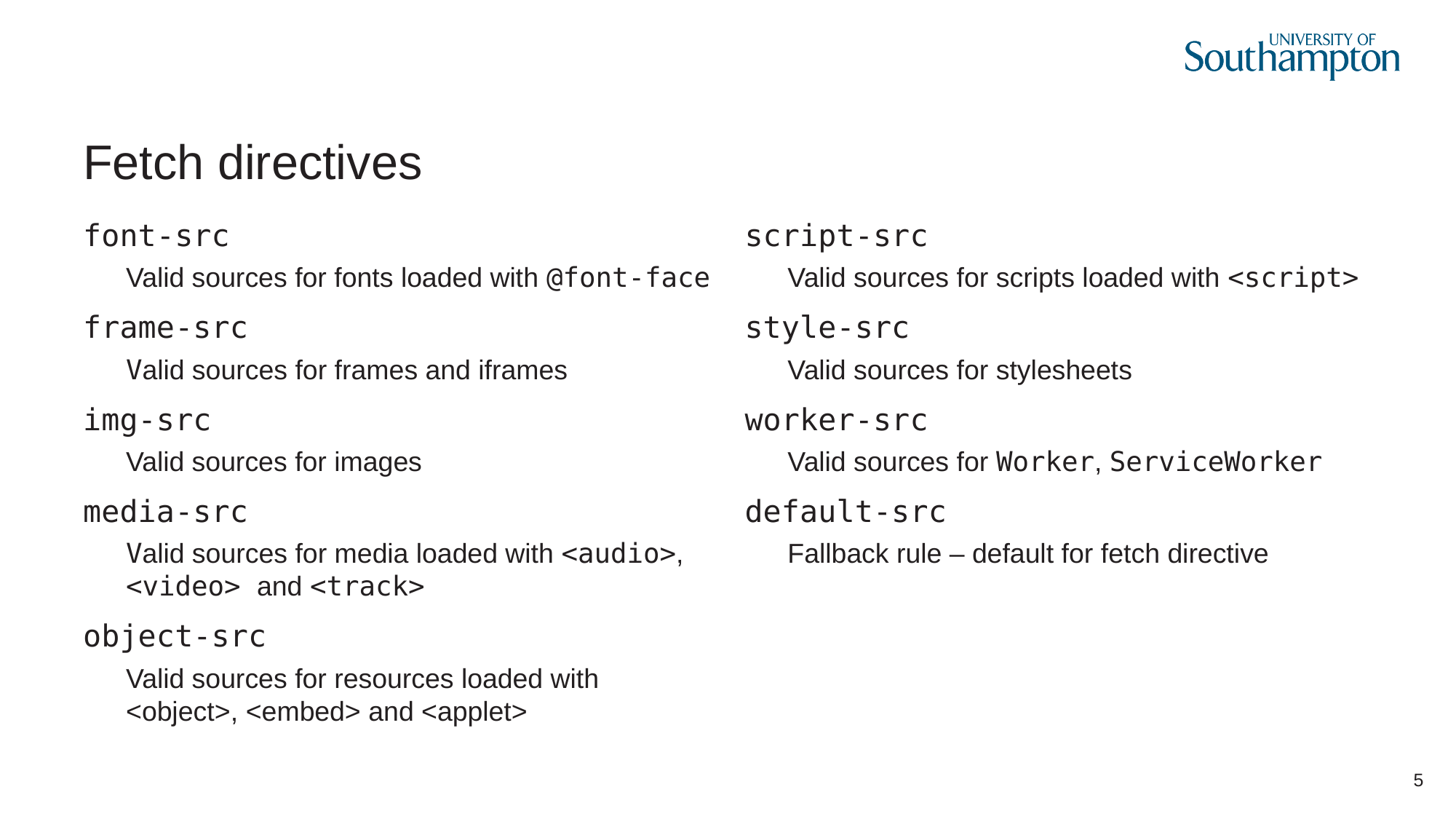

# Fetch directives
font-src
Valid sources for fonts loaded with @font-face
frame-src
Valid sources for frames and iframes
img-src
Valid sources for images
media-src
Valid sources for media loaded with <audio>, <video> and <track>
object-src
Valid sources for resources loaded with <object>, <embed> and <applet>

script-src
Valid sources for scripts loaded with <script>
style-src
Valid sources for stylesheets
worker-src
Valid sources for Worker, ServiceWorker
default-src
Fallback rule – default for fetch directive